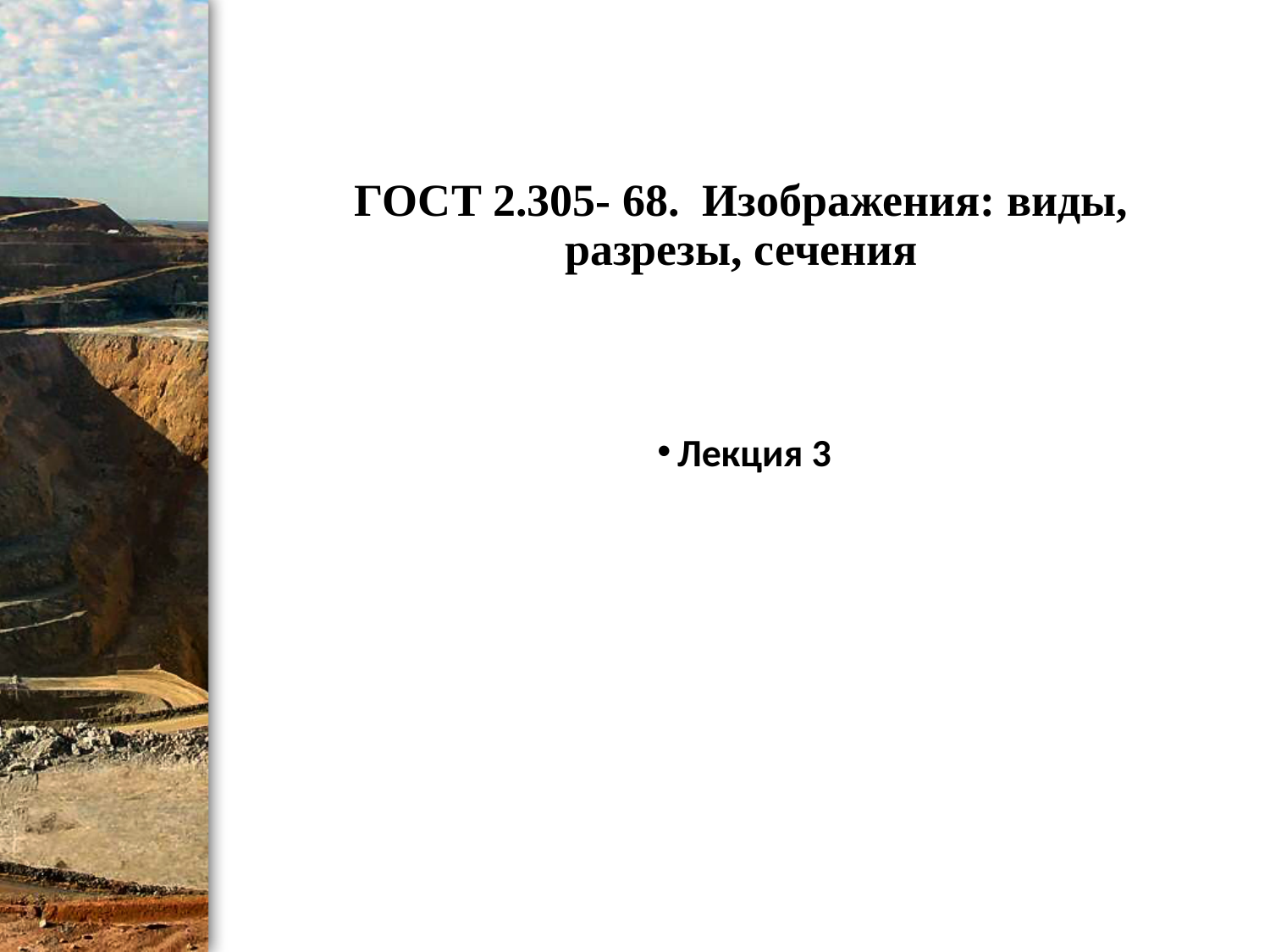

# ГОСТ 2.305- 68.  Изображения: виды, разрезы, сечения
Лекция 3